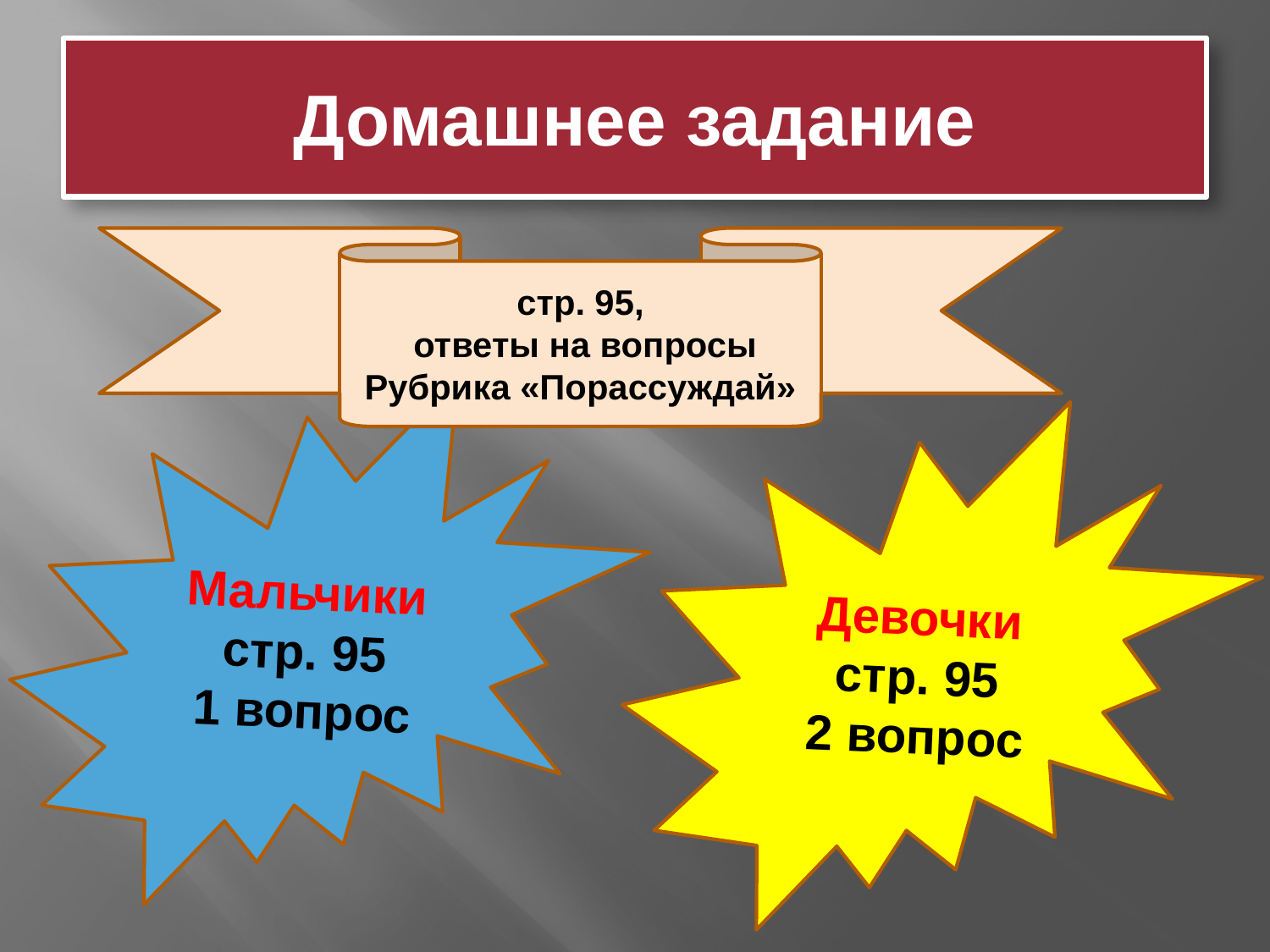

# Домашнее задание

стр. 95,
 ответы на вопросы
Рубрика «Порассуждай»
Мальчики
 стр. 95
1 вопрос
Девочки
 стр. 95
2 вопрос